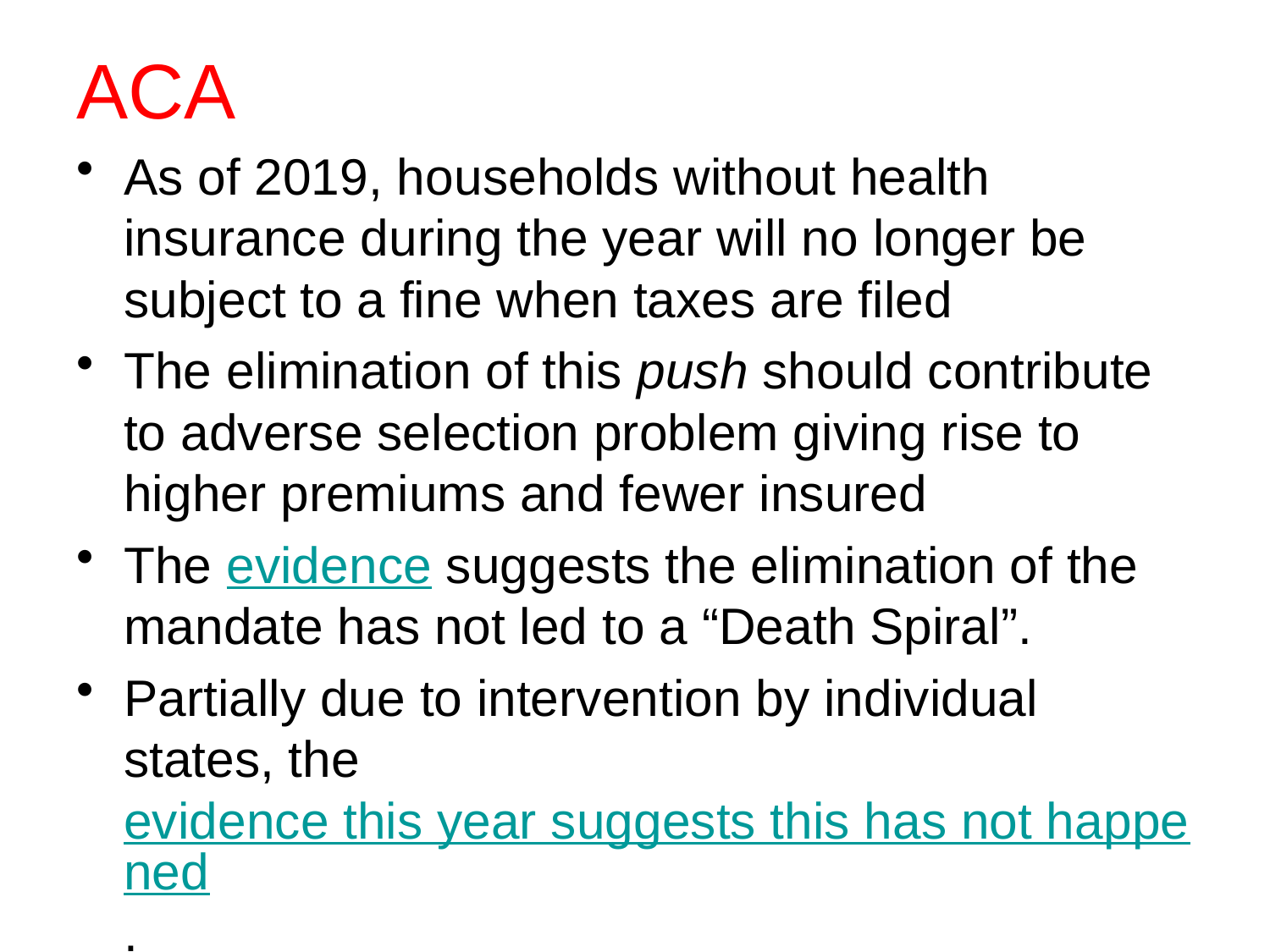

# ACA
As of 2019, households without health insurance during the year will no longer be subject to a fine when taxes are filed
The elimination of this push should contribute to adverse selection problem giving rise to higher premiums and fewer insured
The evidence suggests the elimination of the mandate has not led to a “Death Spiral”.
Partially due to intervention by individual states, the evidence this year suggests this has not happened.